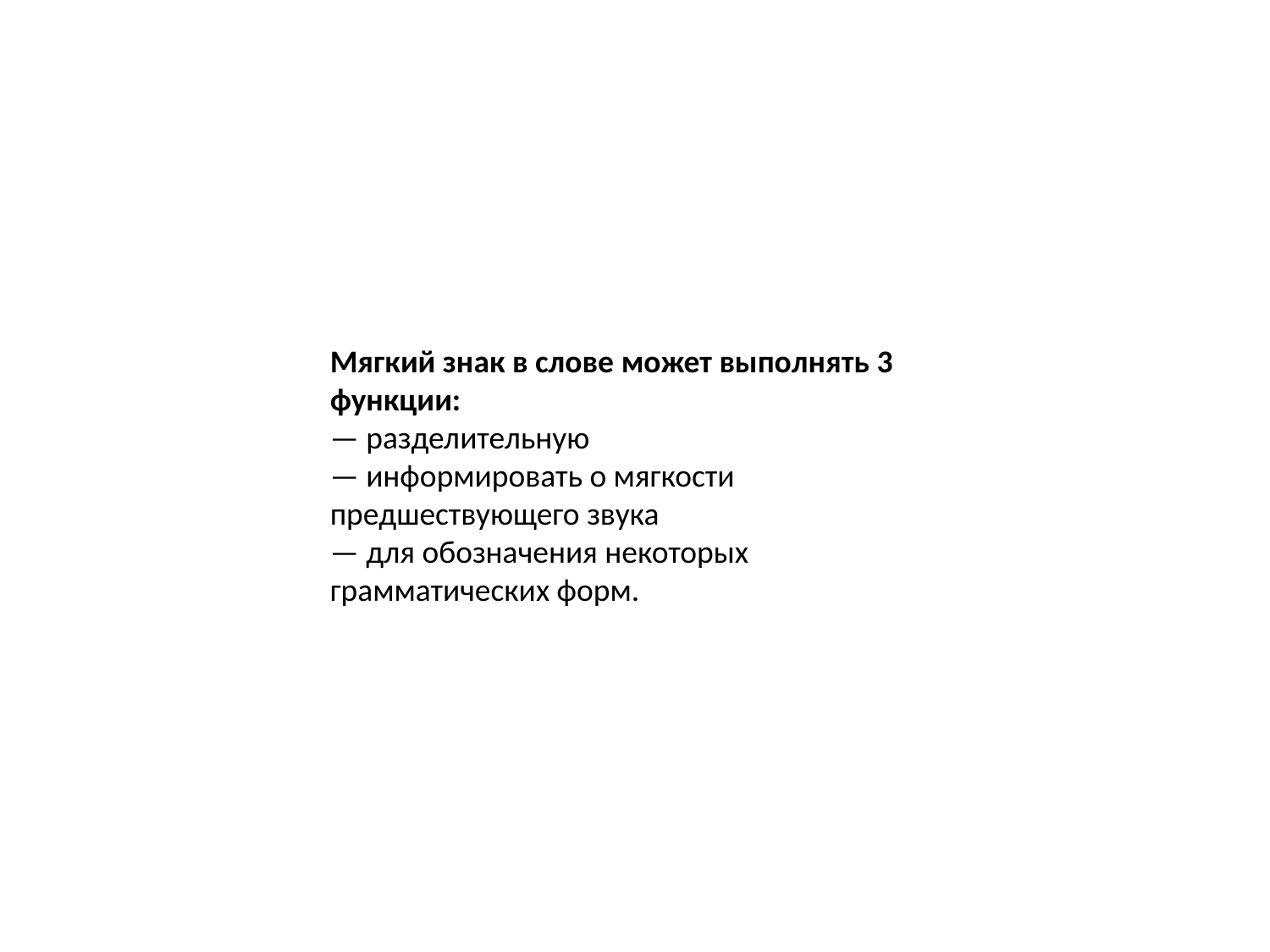

Мягкий знак в слове может выполнять 3 функции:
— разделительную
— информировать о мягкости предшествующего звука
— для обозначения некоторых грамматических форм.